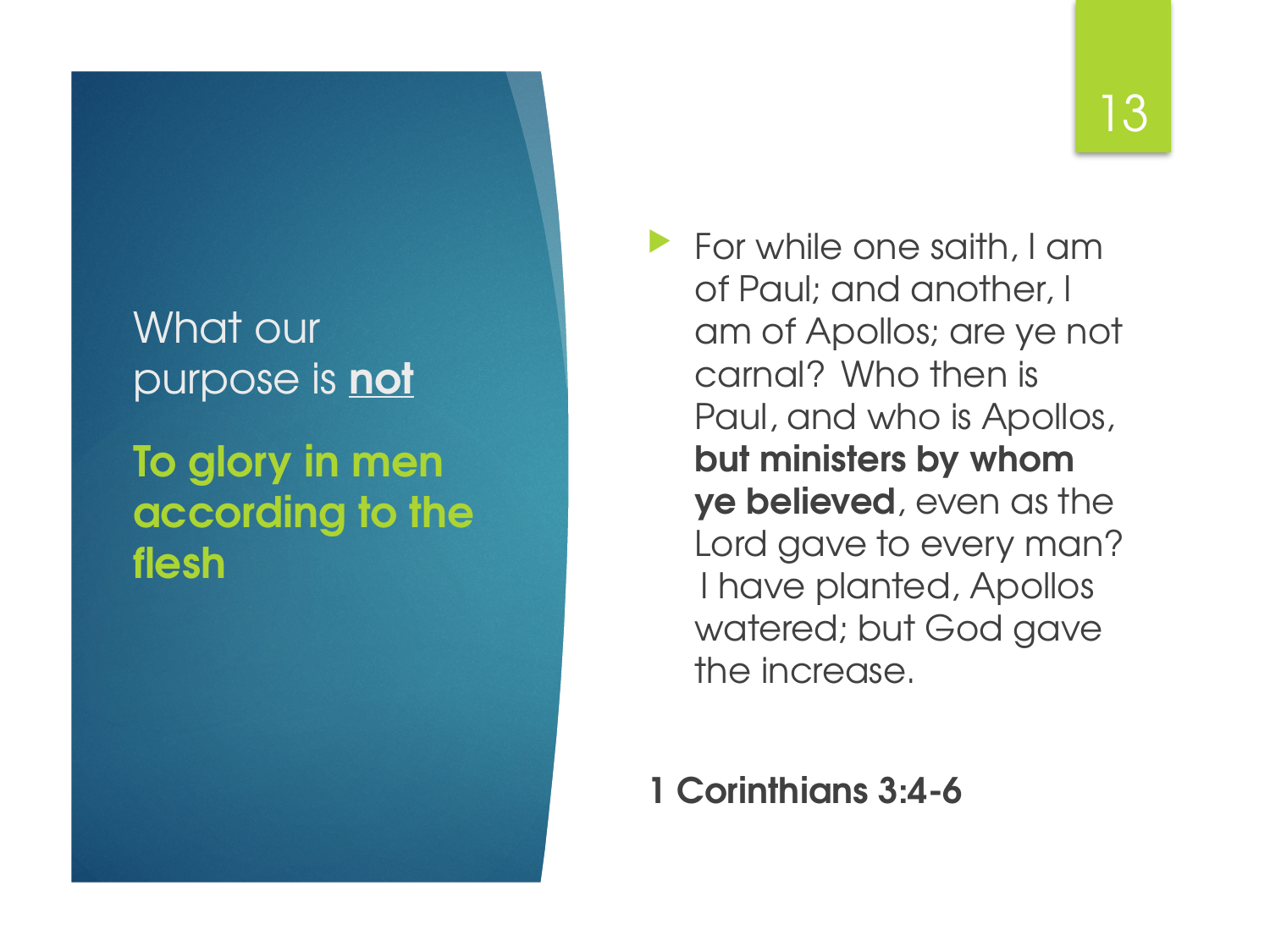

13
For while one saith, I am of Paul; and another, I am of Apollos; are ye not carnal?  Who then is Paul, and who is Apollos, but ministers by whom ye believed, even as the Lord gave to every man?  I have planted, Apollos watered; but God gave the increase.

1 Corinthians 3:4-6
# What our purpose is not
To glory in men according to the flesh